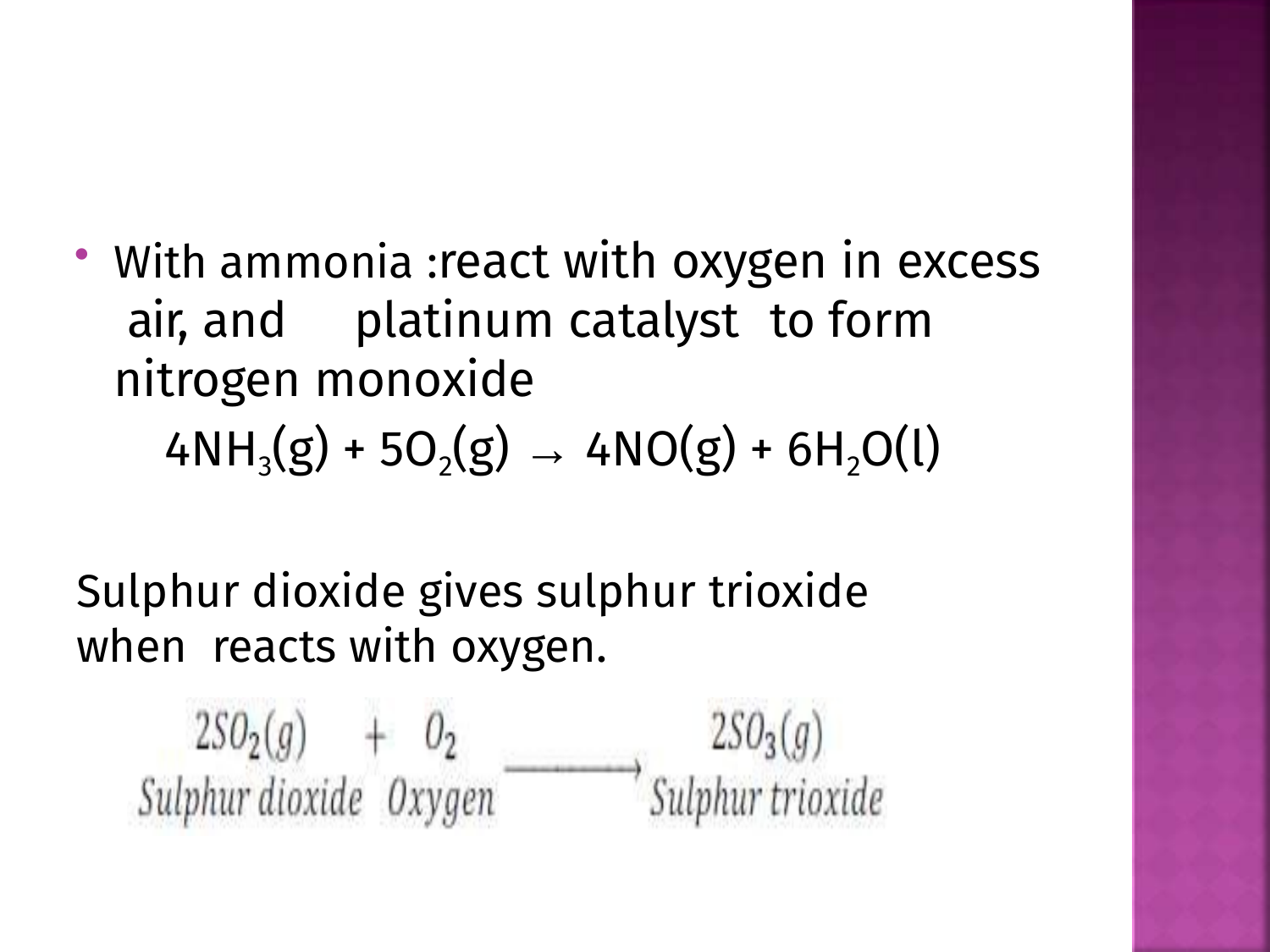

With ammonia :react with oxygen in excess  air, and	platinum catalyst	to form  nitrogen monoxide
4NH3(g) + 5O2(g) → 4NO(g) + 6H2O(l)

Sulphur dioxide gives sulphur trioxide when  reacts with oxygen.